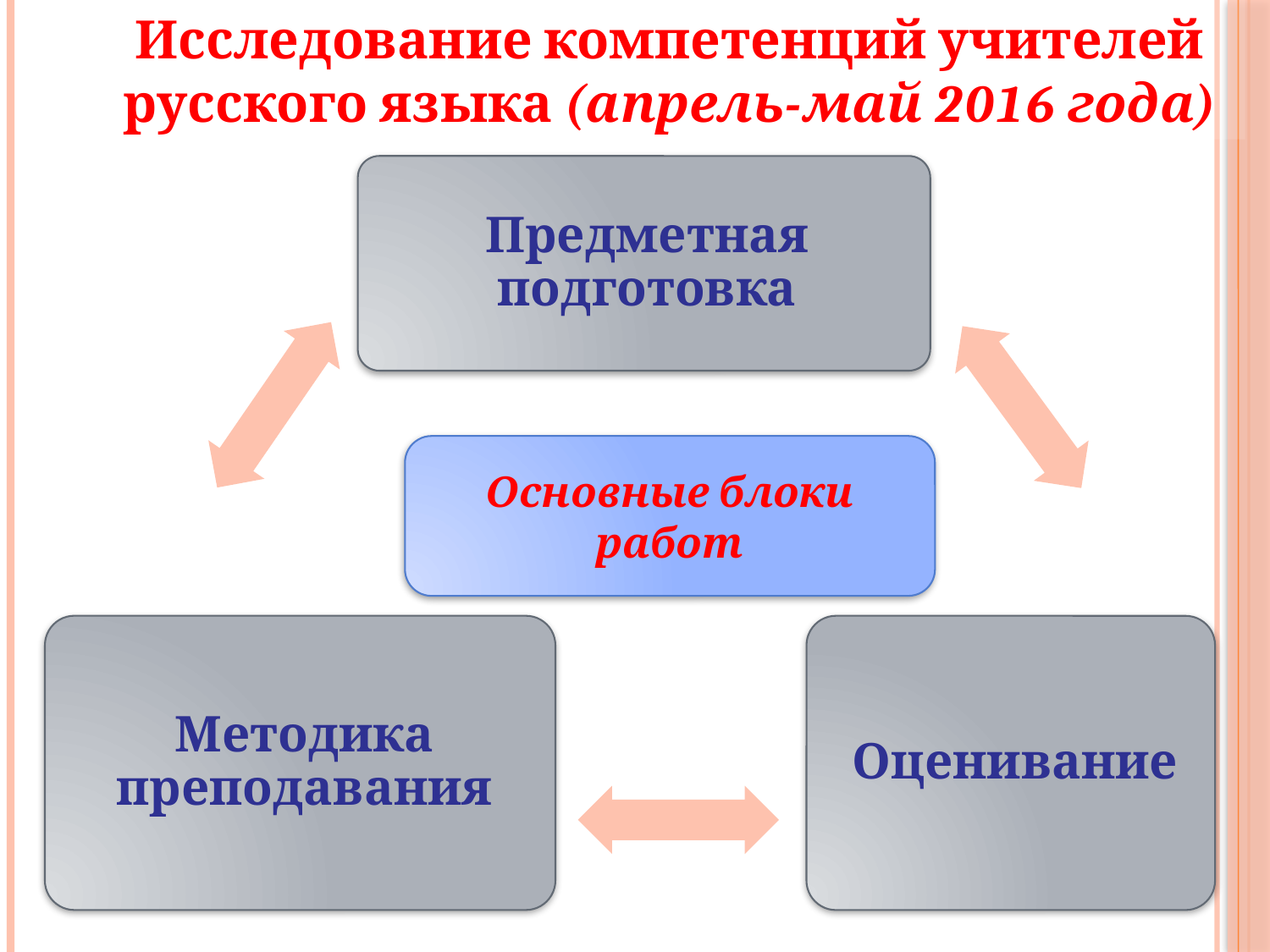

Исследование компетенций учителей русского языка (апрель-май 2016 года)
Предметная подготовка

Оценивание

Методика преподавания

Основные блоки работ